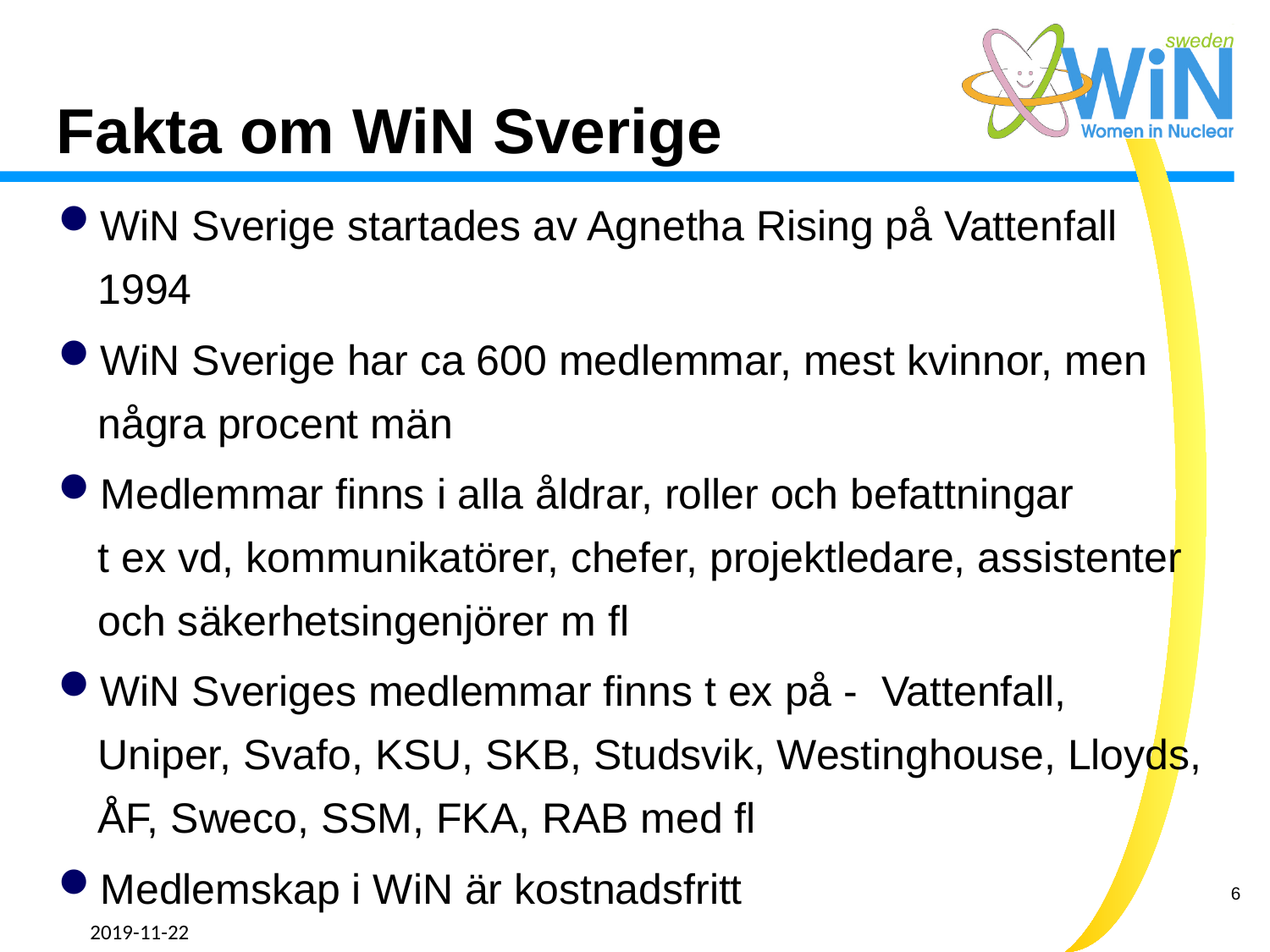

# Fakta om WiN Sverige
WiN Sverige startades av Agnetha Rising på Vattenfall 1994
WiN Sverige har ca 600 medlemmar, mest kvinnor, men några procent män
Medlemmar finns i alla åldrar, roller och befattningar
t ex vd, kommunikatörer, chefer, projektledare, assistenter och säkerhetsingenjörer m fl
WiN Sveriges medlemmar finns t ex på -  Vattenfall, Uniper, Svafo, KSU, SKB, Studsvik, Westinghouse, Lloyds, ÅF, Sweco, SSM, FKA, RAB med fl
Medlemskap i WiN är kostnadsfritt
2019-11-22